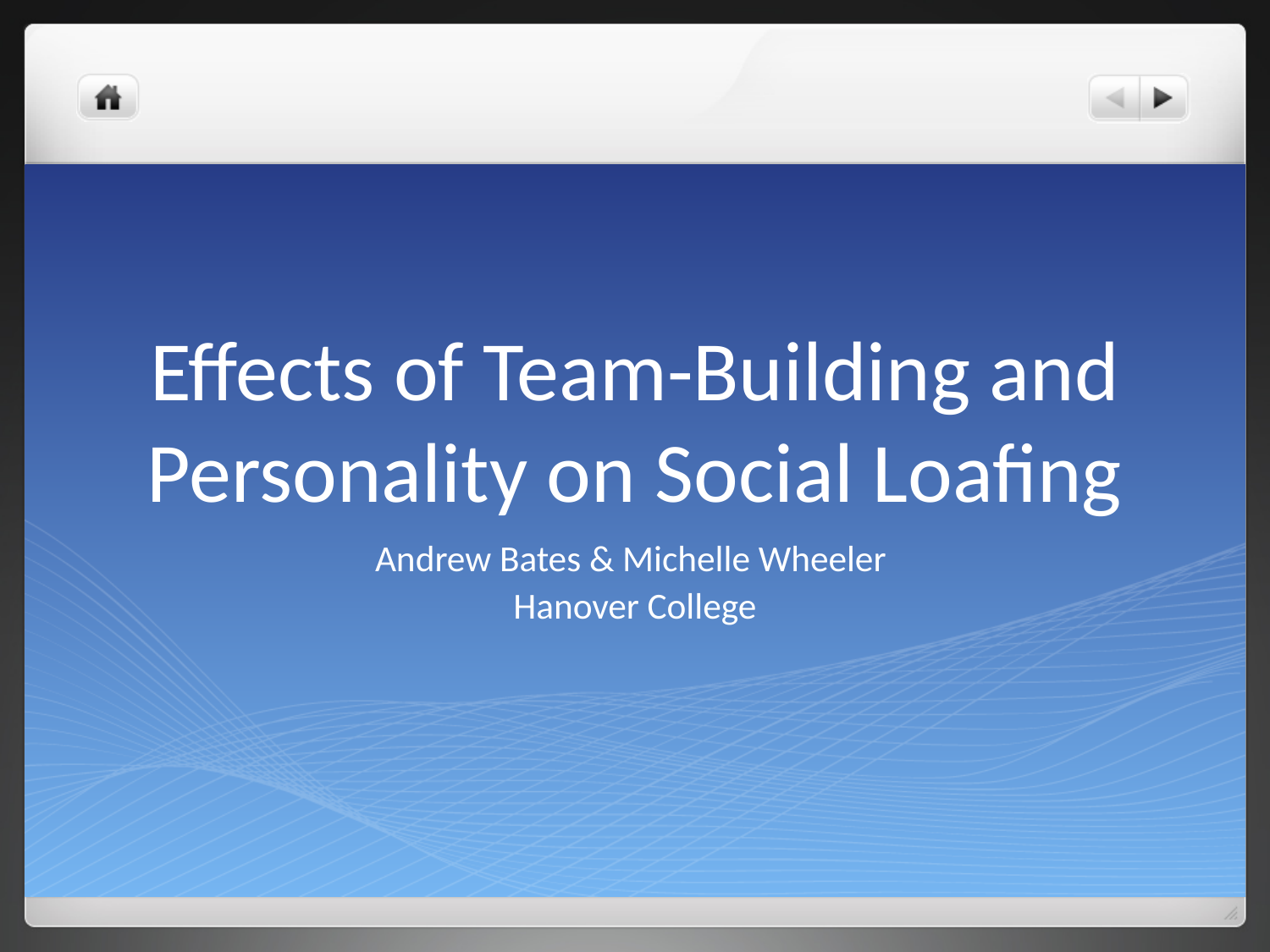

# Effects of Team-Building and Personality on Social Loafing
Andrew Bates & Michelle Wheeler
Hanover College